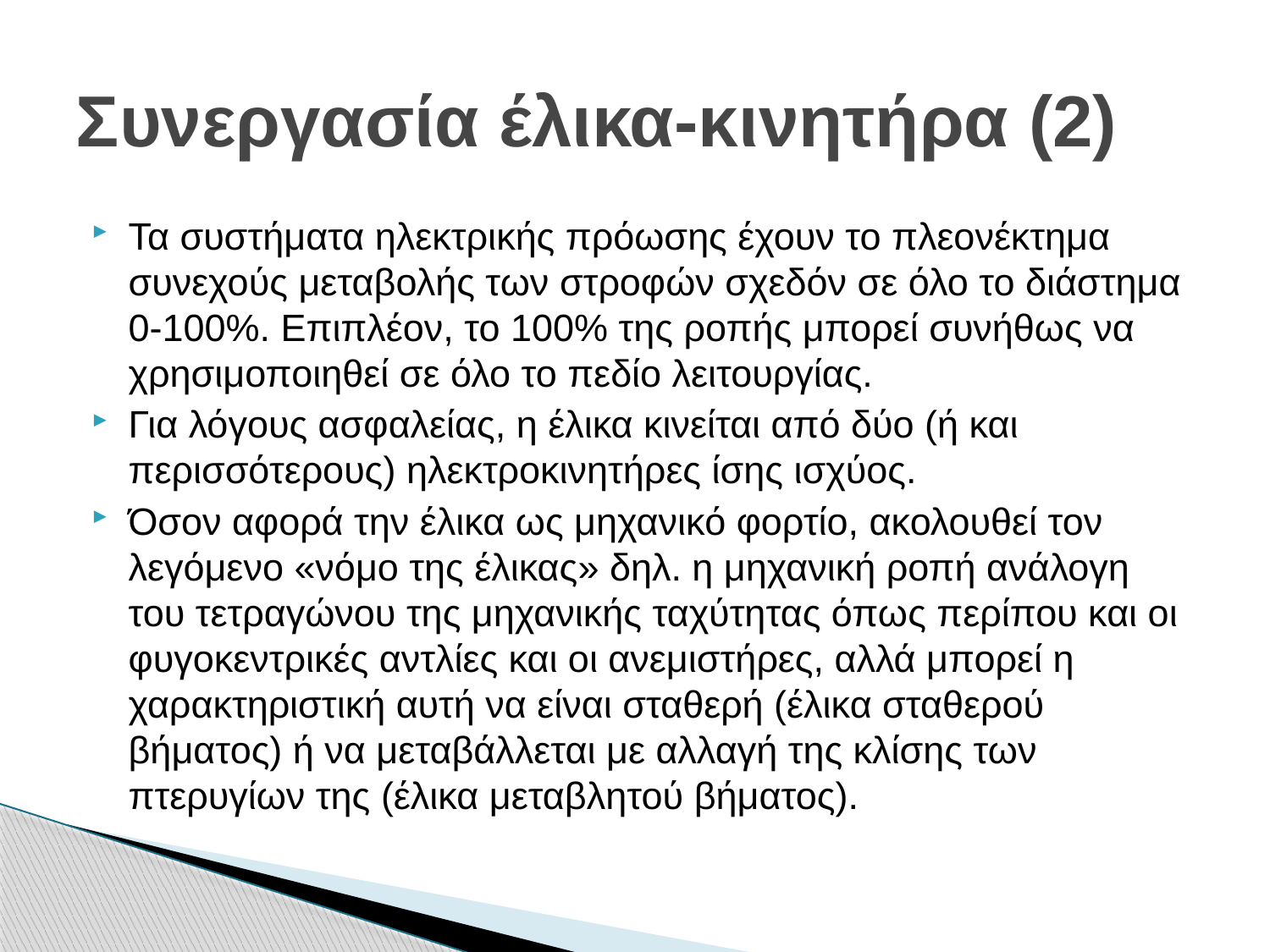

# Συνεργασία έλικα-κινητήρα (2)
Τα συστήματα ηλεκτρικής πρόωσης έχουν το πλεονέκτημα συνεχούς μεταβολής των στροφών σχεδόν σε όλο το διάστημα 0-100%. Επιπλέον, το 100% της ροπής μπορεί συνήθως να χρησιμοποιηθεί σε όλο το πεδίο λειτουργίας.
Για λόγους ασφαλείας, η έλικα κινείται από δύο (ή και περισσότερους) ηλεκτροκινητήρες ίσης ισχύος.
Όσον αφορά την έλικα ως μηχανικό φορτίο, ακολουθεί τον λεγόμενο «νόμο της έλικας» δηλ. η μηχανική ροπή ανάλογη του τετραγώνου της μηχανικής ταχύτητας όπως περίπου και οι φυγοκεντρικές αντλίες και οι ανεμιστήρες, αλλά μπορεί η χαρακτηριστική αυτή να είναι σταθερή (έλικα σταθερού βήματος) ή να μεταβάλλεται με αλλαγή της κλίσης των πτερυγίων της (έλικα μεταβλητού βήματος).